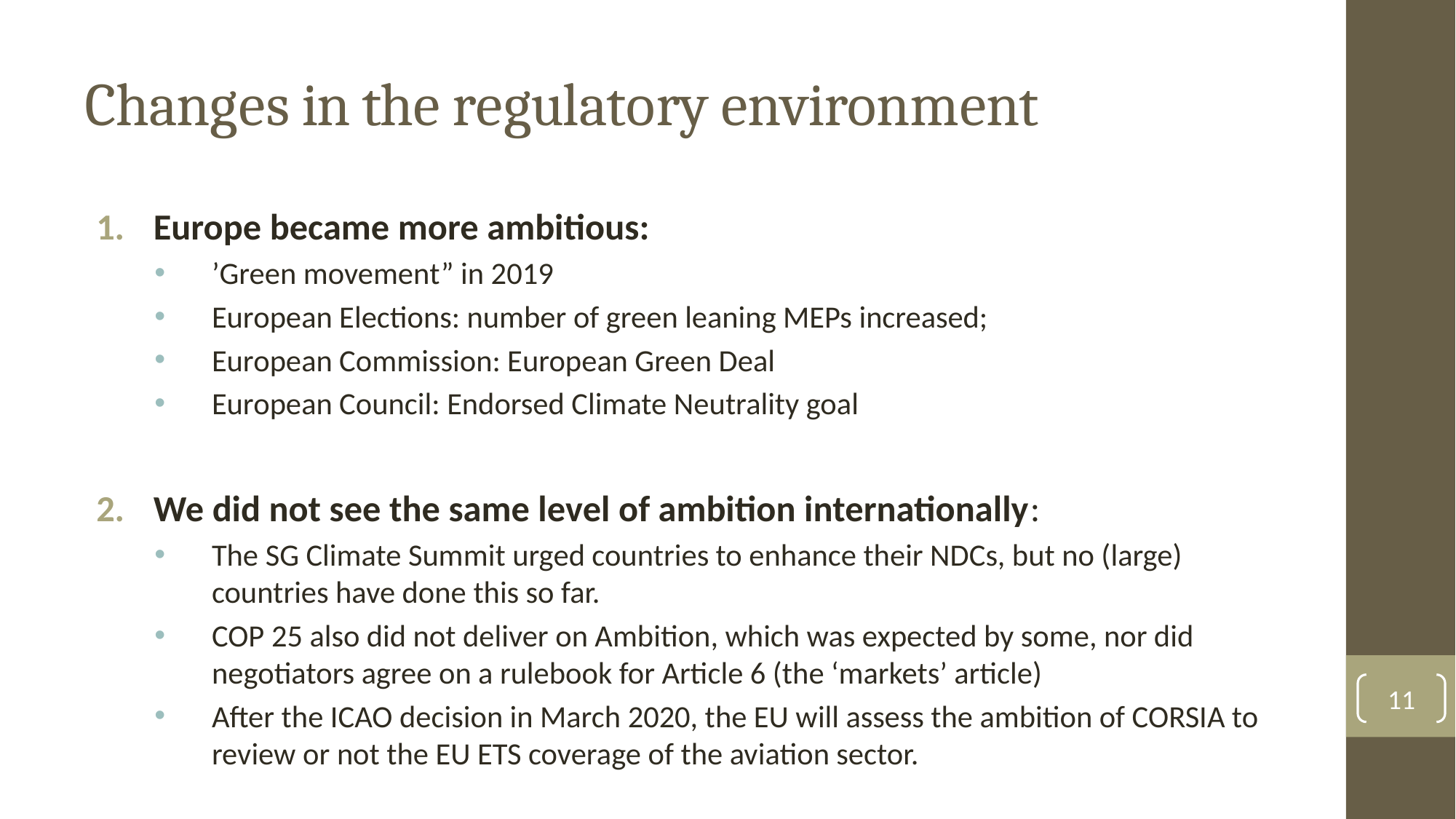

# Changes in the regulatory environment

Europe became more ambitious:
’Green movement” in 2019
European Elections: number of green leaning MEPs increased;
European Commission: European Green Deal
European Council: Endorsed Climate Neutrality goal

We did not see the same level of ambition internationally:
The SG Climate Summit urged countries to enhance their NDCs, but no (large) countries have done this so far.
COP 25 also did not deliver on Ambition, which was expected by some, nor did negotiators agree on a rulebook for Article 6 (the ‘markets’ article)
After the ICAO decision in March 2020, the EU will assess the ambition of CORSIA to review or not the EU ETS coverage of the aviation sector.

11